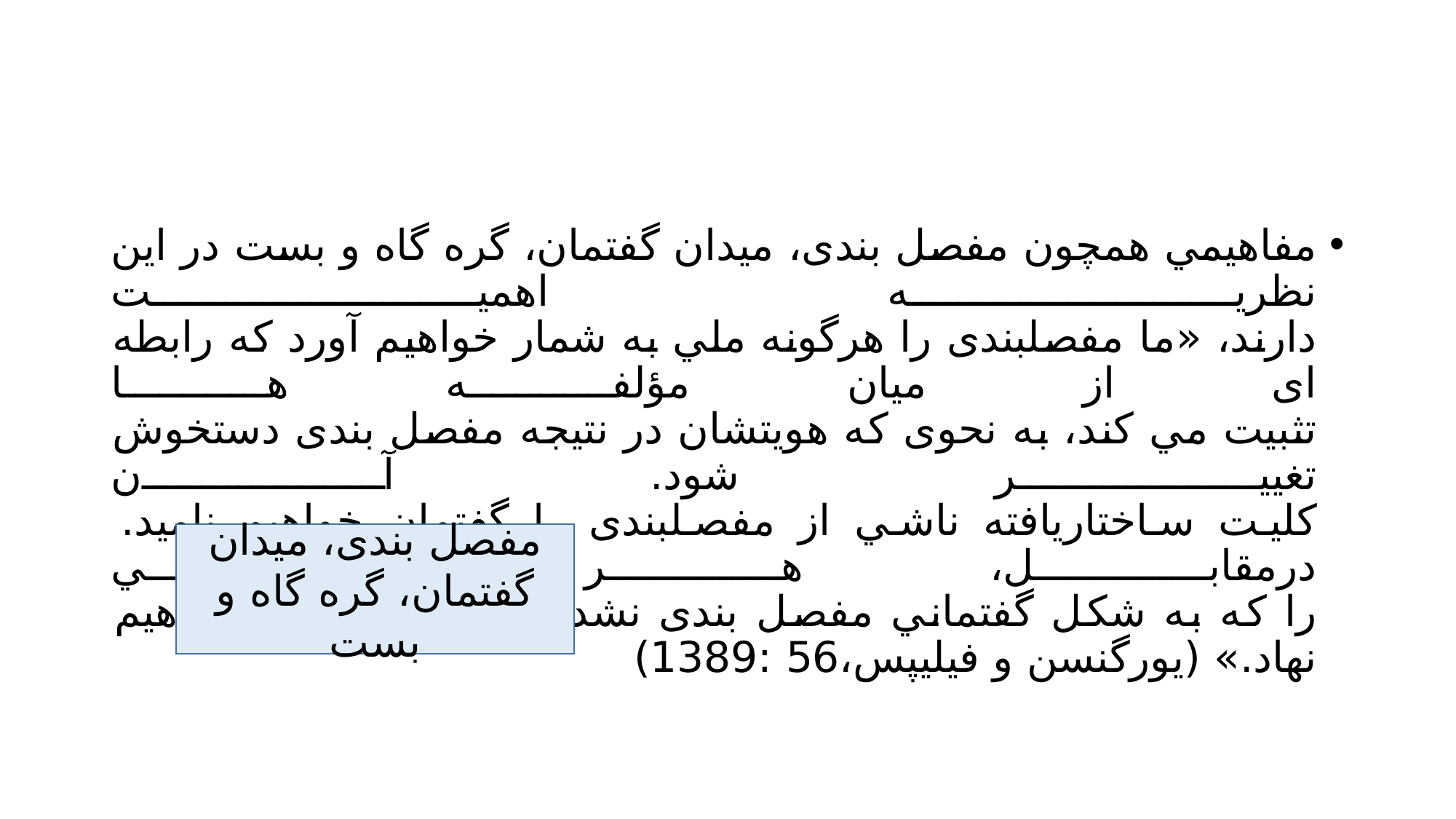

#
مفاهيمي همچون مفصل بندی، ميدان گفتمان، گره گاه و بست در این نظریه اهميت
دارند، «ما مفصلبندی را هرگونه ملي به شمار خواهيم آورد که رابطه ای از ميان مؤلفه ها
تثبيت مي کند، به نحوی که هویتشان در نتيجه مفصل بندی دستخوش تغيير شود. آن
کليت ساختاریافته ناشي از مفصلبندی را گفتمان خواهيم ناميد. درمقابل، هر تفاوتي
را که به شکل گفتماني مفصل بندی نشده باشد عنصر نام خواهيم نهاد.» (یورگنسن و فيليپس،56 :1389)

مفصل بندی، ميدان گفتمان، گره گاه و بست